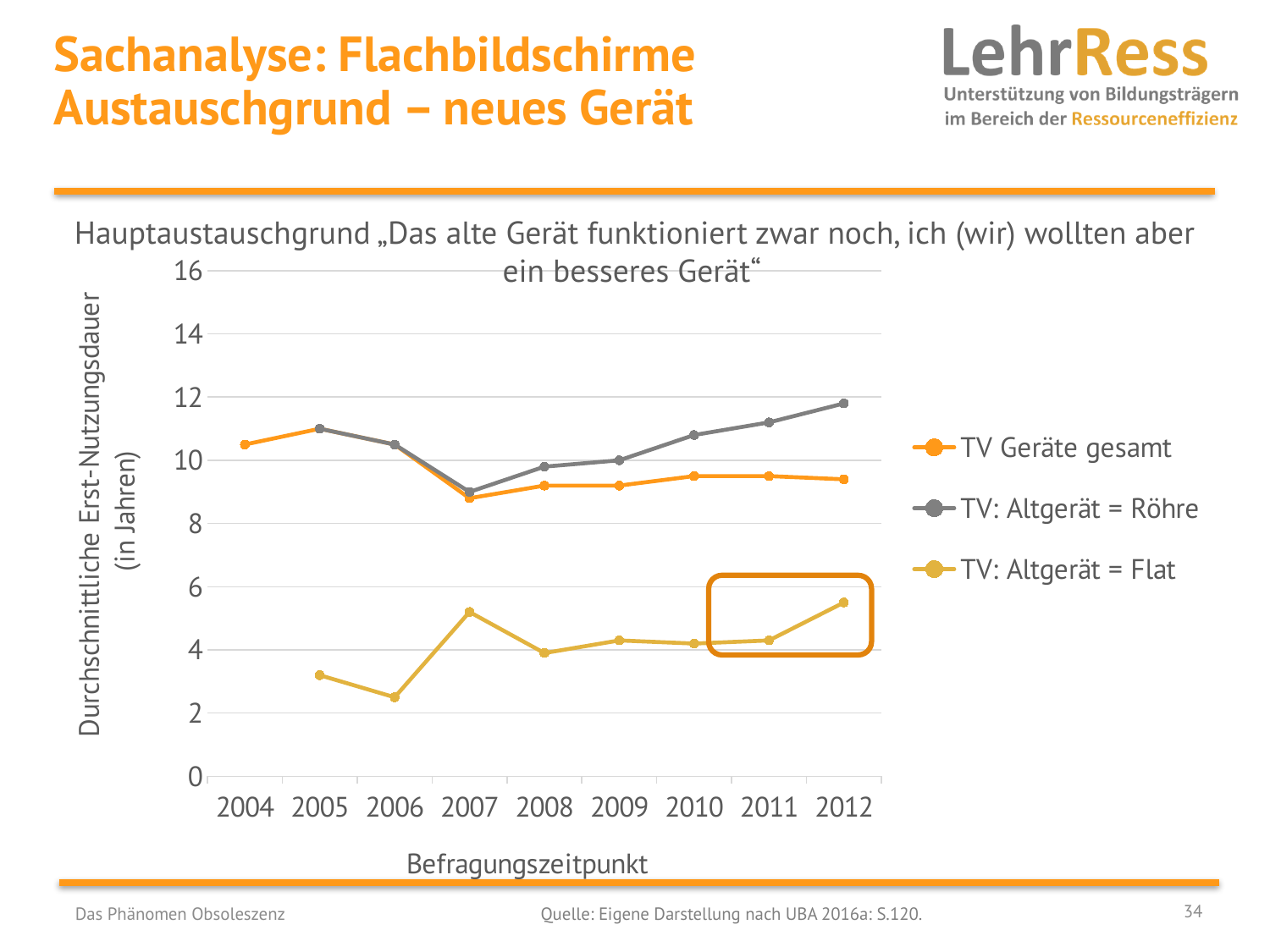

# Sachanalyse: Flachbildschirme Austauschgrund – neues Gerät
Hauptaustauschgrund „Das alte Gerät funktioniert zwar noch, ich (wir) wollten aber ein besseres Gerät“

### Chart

| Category | TV Geräte gesamt | TV: Altgerät = Röhre | TV: Altgerät = Flat |
|---|---|---|---|
| 2004 | 10.5 | None | None |
| 2005 | 11.0 | 11.0 | 3.2 |
| 2006 | 10.5 | 10.5 | 2.5 |
| 2007 | 8.8 | 9.0 | 5.2 |
| 2008 | 9.2 | 9.8 | 3.9 |
| 2009 | 9.2 | 10.0 | 4.3 |
| 2010 | 9.5 | 10.8 | 4.2 |
| 2011 | 9.5 | 11.2 | 4.3 |
| 2012 | 9.4 | 11.8 | 5.5 |
34
Das Phänomen Obsoleszenz
Quelle: Eigene Darstellung nach UBA 2016a: S.120.